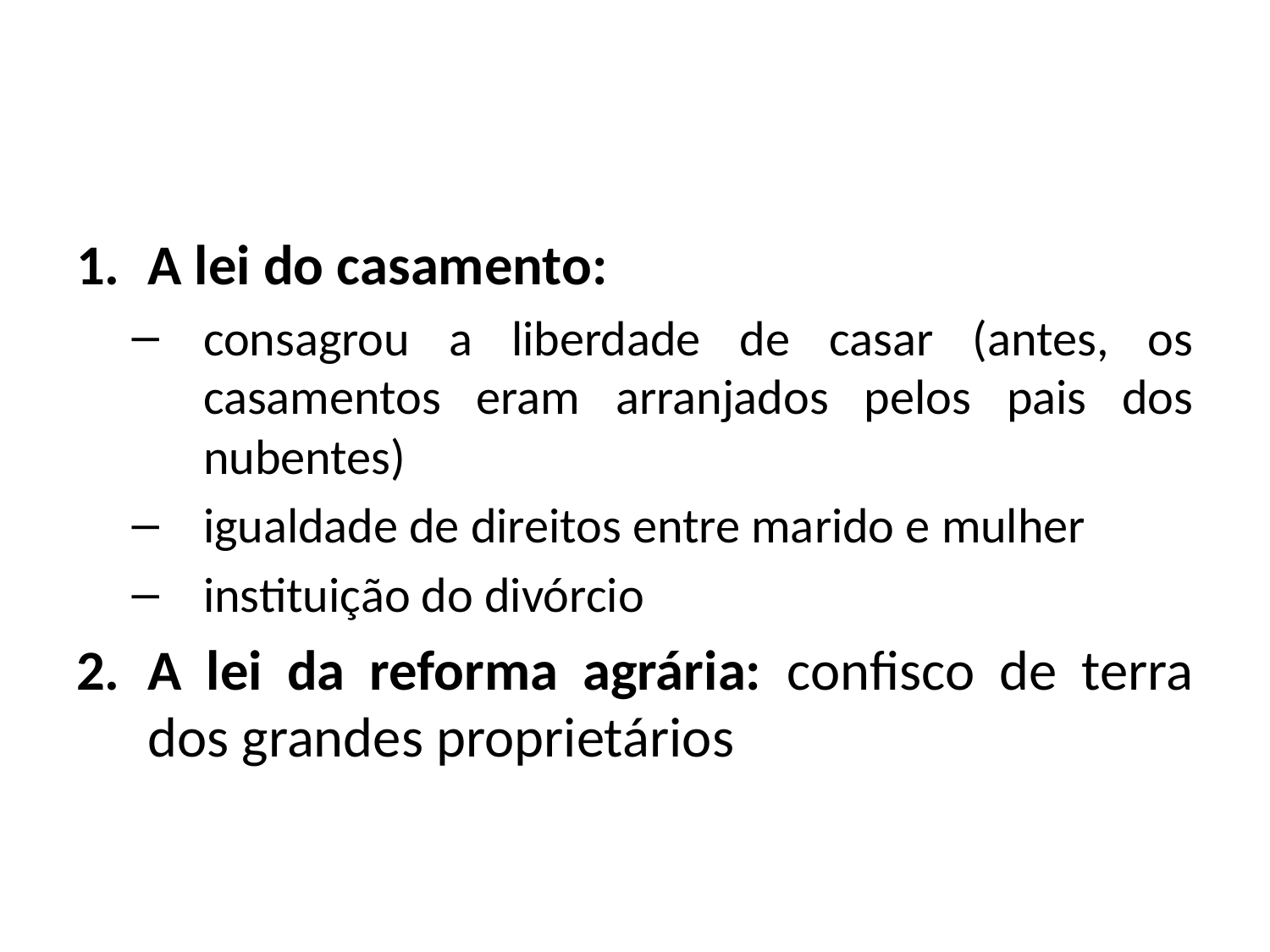

#
A lei do casamento:
consagrou a liberdade de casar (antes, os casamentos eram arranjados pelos pais dos nubentes)
igualdade de direitos entre marido e mulher
instituição do divórcio
A lei da reforma agrária: confisco de terra dos grandes proprietários